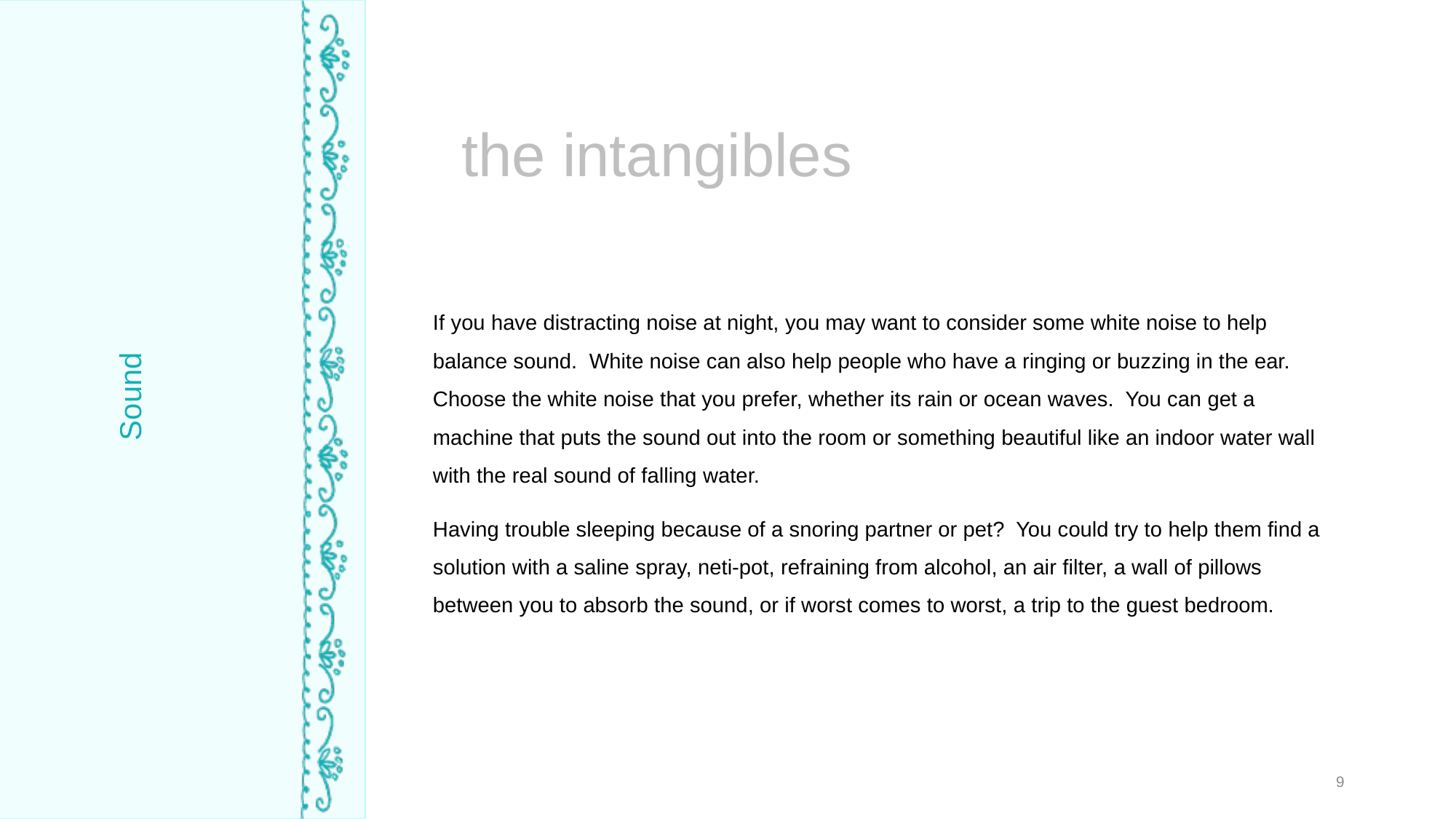

the intangibles
If you have distracting noise at night, you may want to consider some white noise to help balance sound.  White noise can also help people who have a ringing or buzzing in the ear.  Choose the white noise that you prefer, whether its rain or ocean waves.  You can get a machine that puts the sound out into the room or something beautiful like an indoor water wall with the real sound of falling water.
Having trouble sleeping because of a snoring partner or pet?  You could try to help them find a solution with a saline spray, neti-pot, refraining from alcohol, an air filter, a wall of pillows between you to absorb the sound, or if worst comes to worst, a trip to the guest bedroom.

TIME ASLEEP
Sound
9